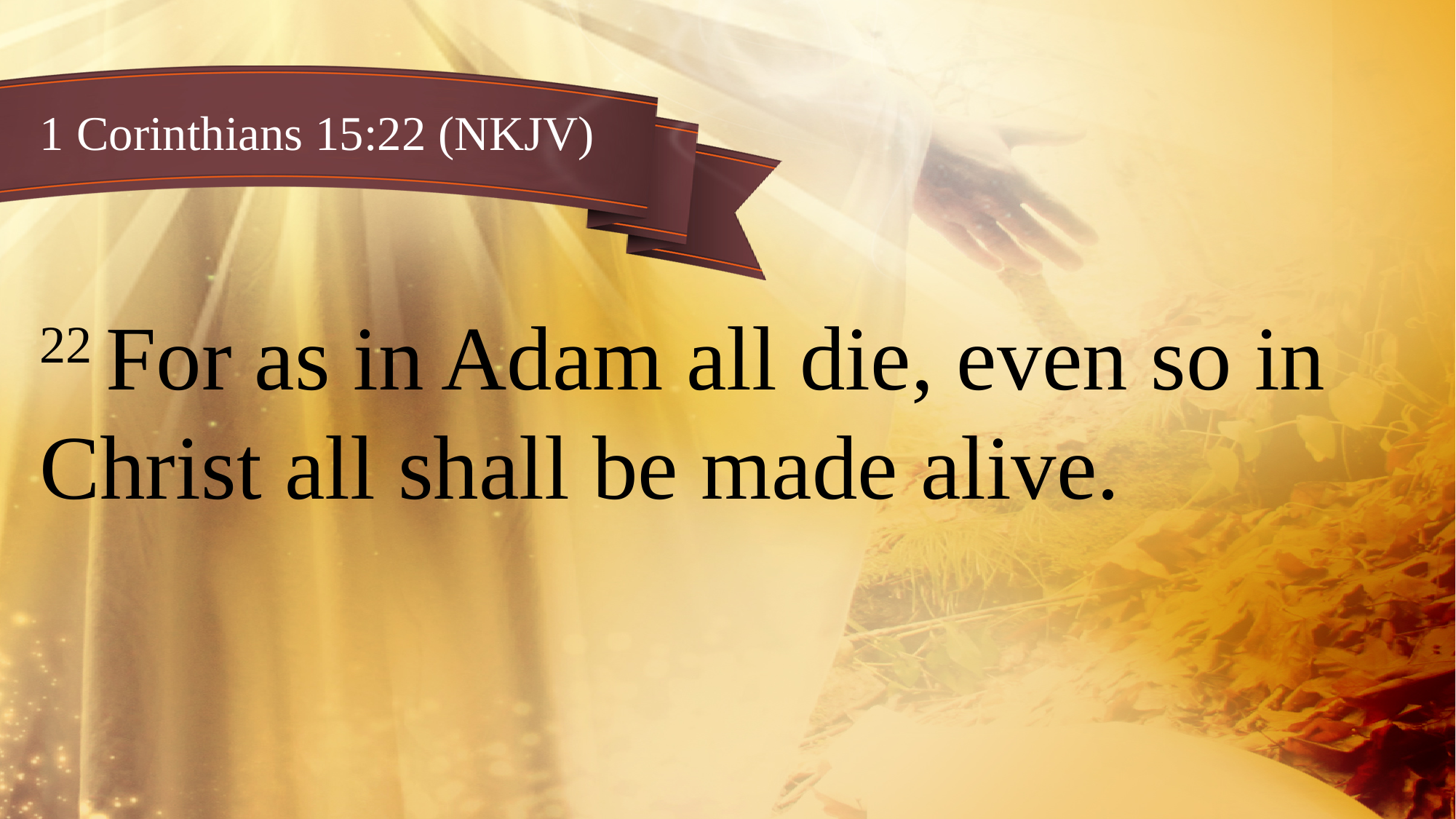

1 Corinthians 15:22 (NKJV)
22 For as in Adam all die, even so in Christ all shall be made alive.